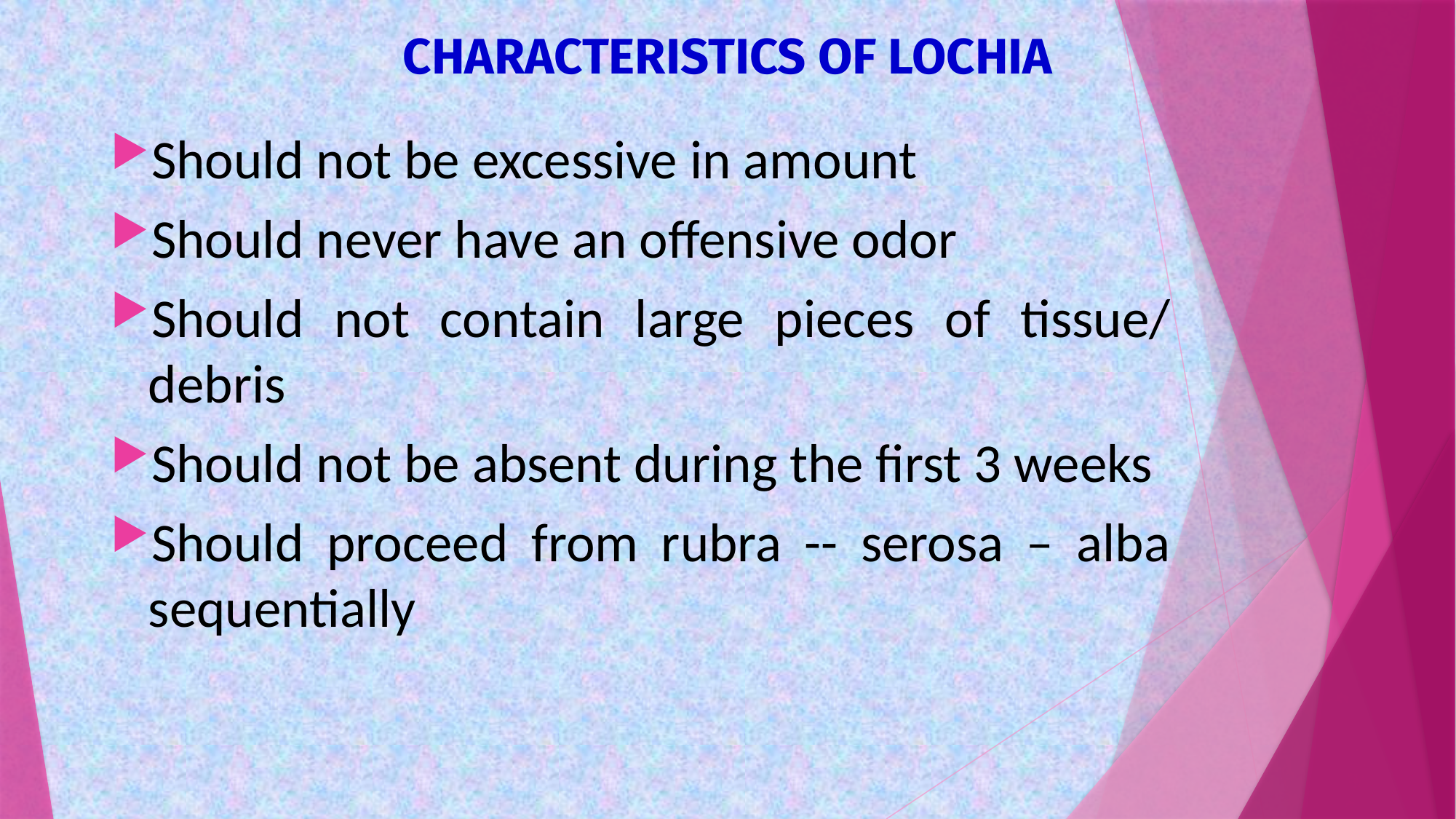

# CHARACTERISTICS OF LOCHIA
Should not be excessive in amount
Should never have an offensive odor
Should not contain large pieces of tissue/ debris
Should not be absent during the first 3 weeks
Should proceed from rubra -- serosa – alba sequentially